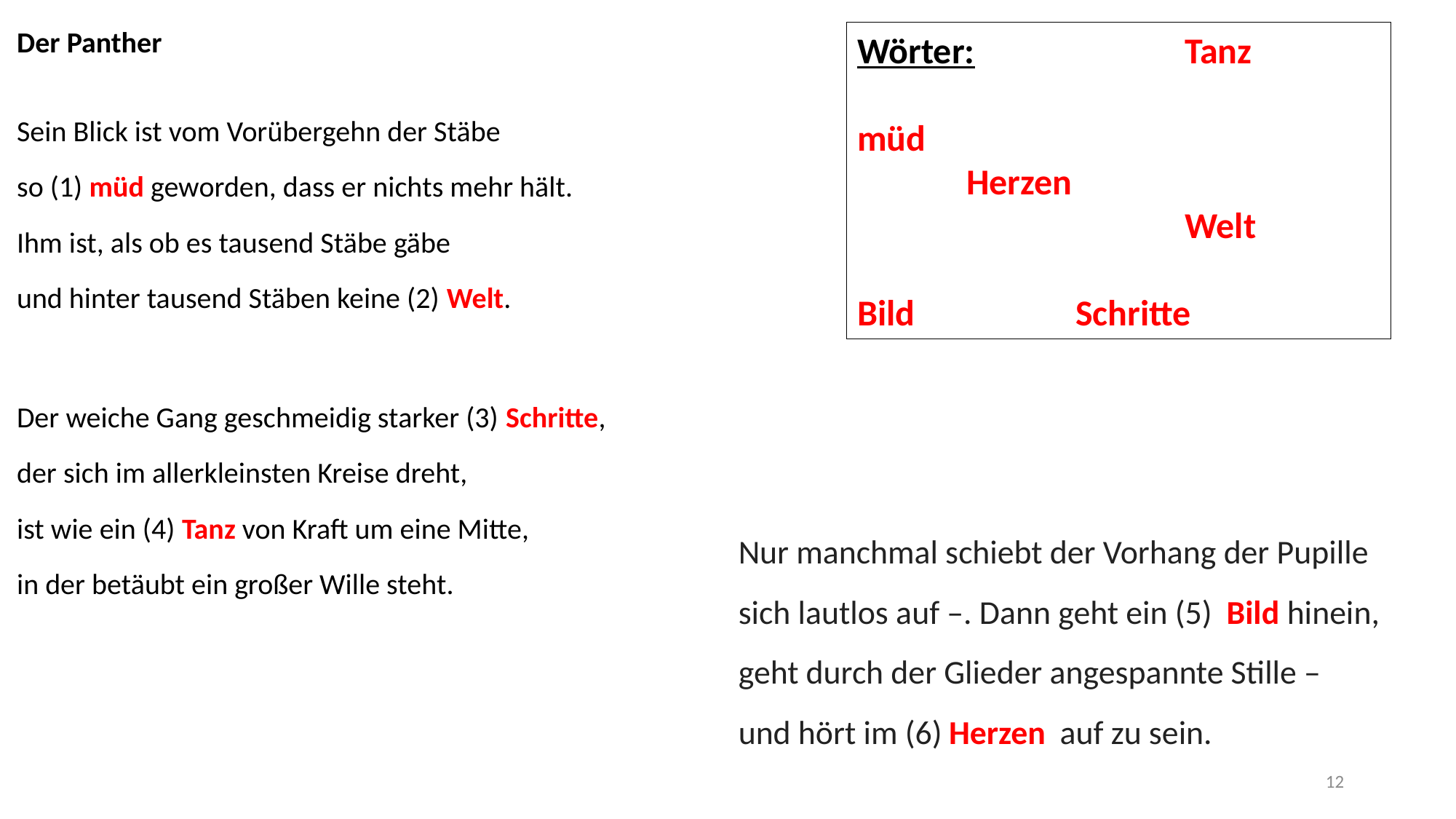

Der Panther

Sein Blick ist vom Vorübergehn der Stäbe
so (1) müd geworden, dass er nichts mehr hält.
Ihm ist, als ob es tausend Stäbe gäbe
und hinter tausend Stäben keine (2) Welt.
Der weiche Gang geschmeidig starker (3) Schritte,
der sich im allerkleinsten Kreise dreht,
ist wie ein (4) Tanz von Kraft um eine Mitte,
in der betäubt ein großer Wille steht.
Wörter:		Tanz

müd
	Herzen
			Welt

Bild		Schritte
Nur manchmal schiebt der Vorhang der Pupille
sich lautlos auf –. Dann geht ein (5)  Bild hinein,
geht durch der Glieder angespannte Stille –
und hört im (6) Herzen  auf zu sein.
12